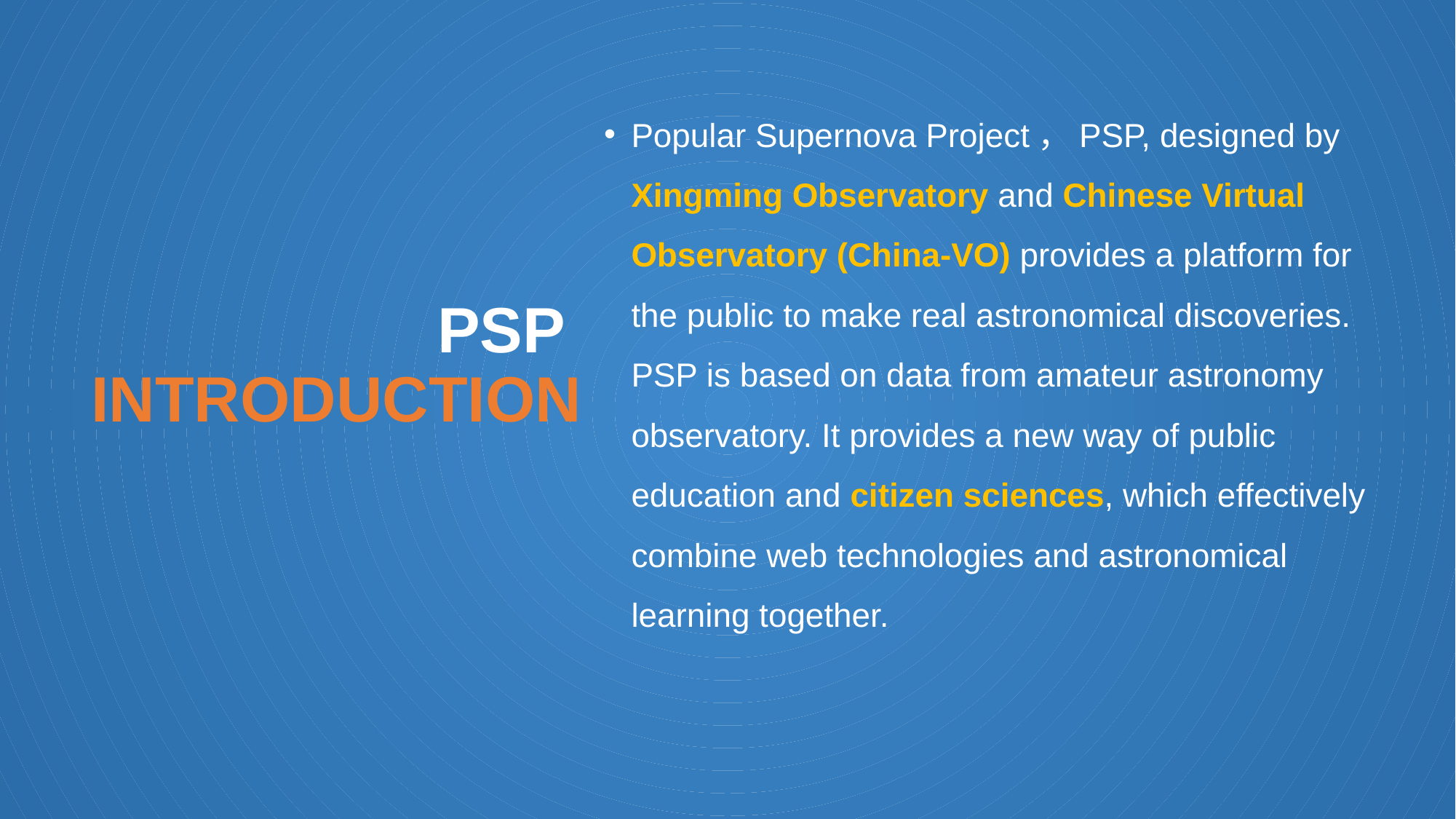

Popular Supernova Project，PSP, designed by Xingming Observatory and Chinese Virtual Observatory (China-VO) provides a platform for the public to make real astronomical discoveries. PSP is based on data from amateur astronomy observatory. It provides a new way of public education and citizen sciences, which effectively combine web technologies and astronomical learning together.
# PSP INTRODUCTION